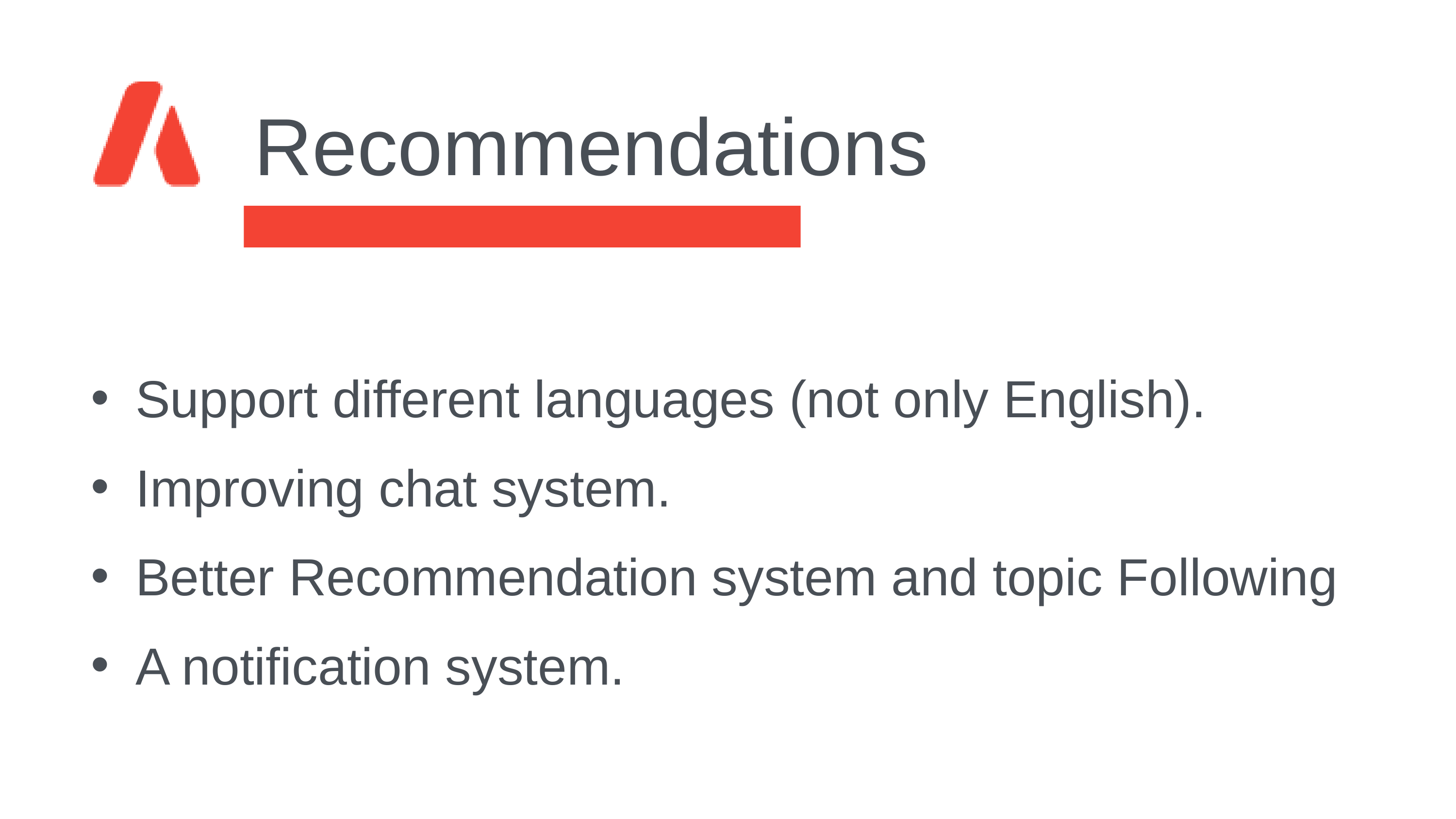

Recommendations

Support different languages (not only English).
Improving chat system.
Better Recommendation system and topic Following
A notification system.